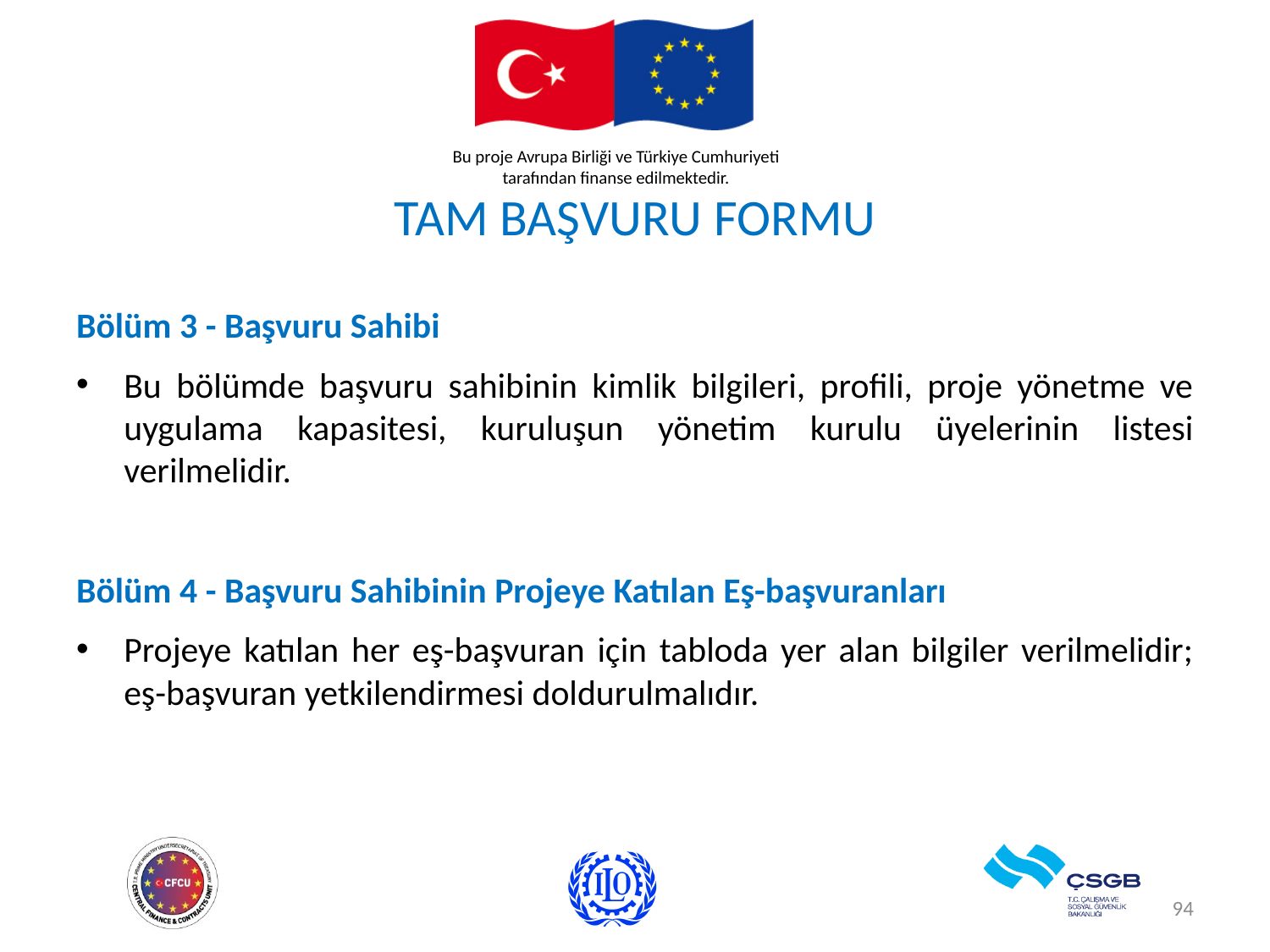

# TAM BAŞVURU FORMU
Bölüm 3 - Başvuru Sahibi
Bu bölümde başvuru sahibinin kimlik bilgileri, profili, proje yönetme ve uygulama kapasitesi, kuruluşun yönetim kurulu üyelerinin listesi verilmelidir.

Bölüm 4 - Başvuru Sahibinin Projeye Katılan Eş-başvuranları
Projeye katılan her eş-başvuran için tabloda yer alan bilgiler verilmelidir; eş-başvuran yetkilendirmesi doldurulmalıdır.

94